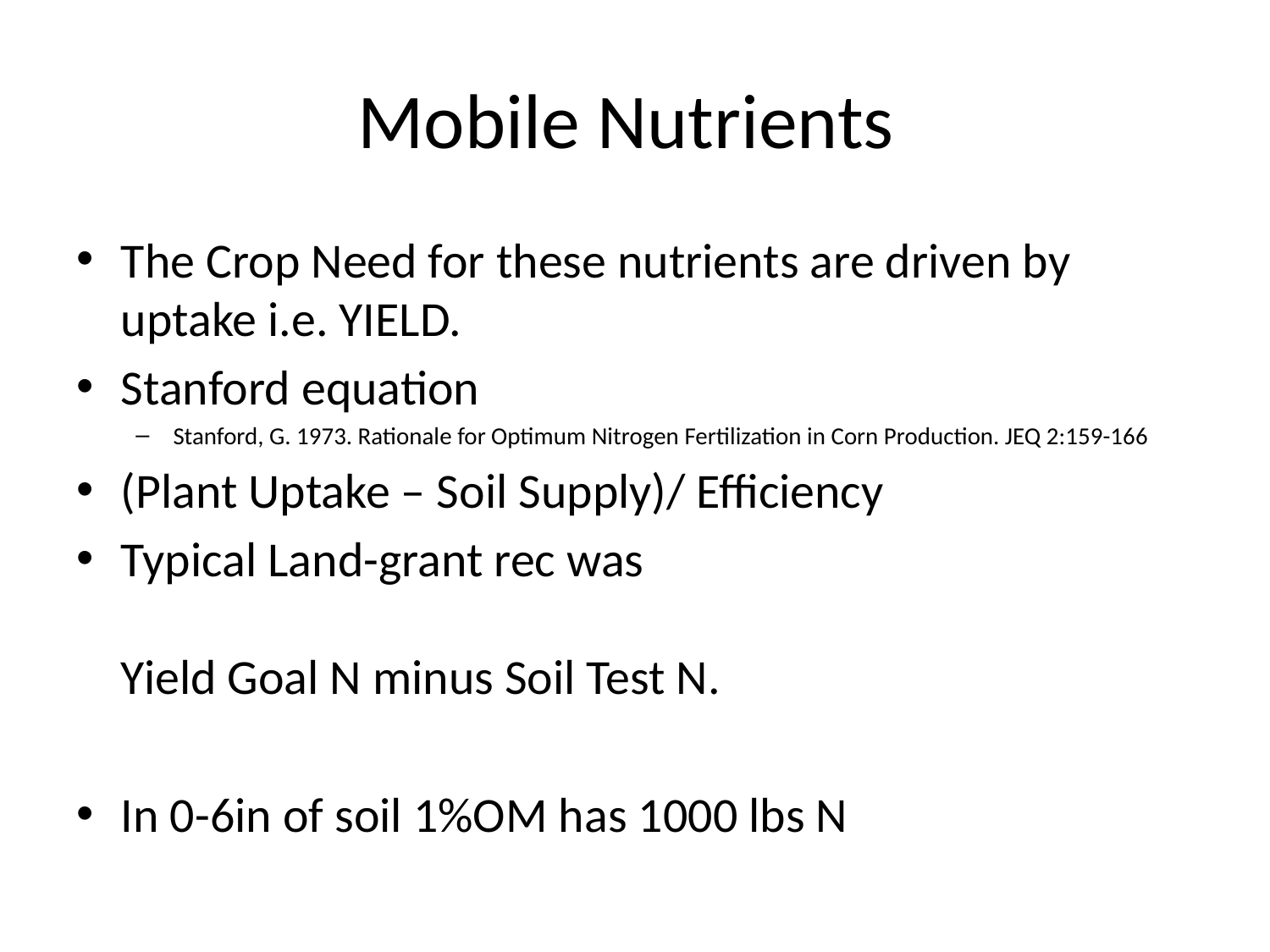

# Mobile Nutrients
The Crop Need for these nutrients are driven by uptake i.e. YIELD.
Stanford equation
Stanford, G. 1973. Rationale for Optimum Nitrogen Fertilization in Corn Production. JEQ 2:159-166
(Plant Uptake – Soil Supply)/ Efficiency
Typical Land-grant rec was
Yield Goal N minus Soil Test N.

In 0-6in of soil 1%OM has 1000 lbs N